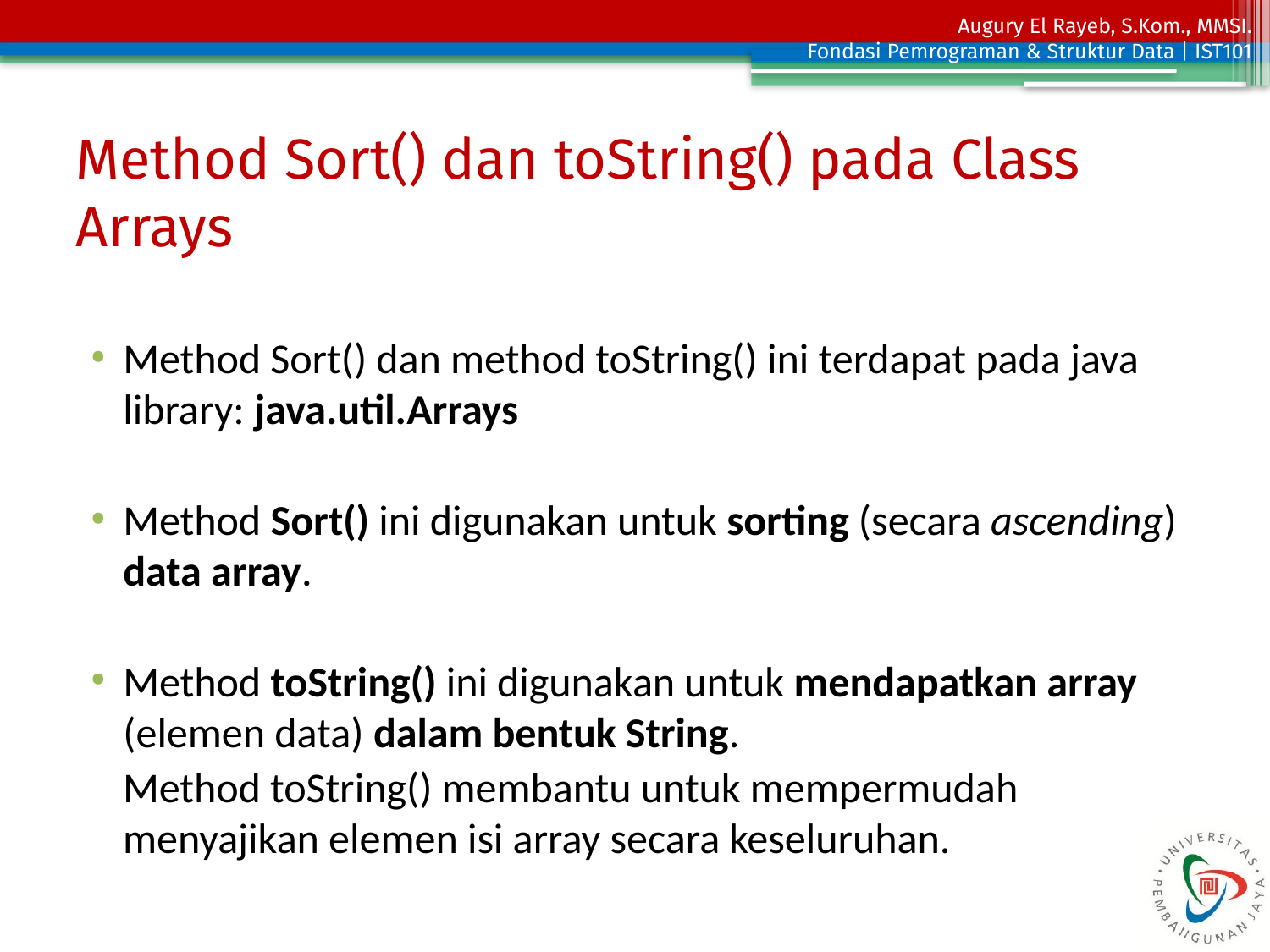

# Method Sort() dan toString() pada Class Arrays

Method Sort() dan method toString() ini terdapat pada java library: java.util.Arrays

Method Sort() ini digunakan untuk sorting (secara ascending) data array.

Method toString() ini digunakan untuk mendapatkan array (elemen data) dalam bentuk String.
Method toString() membantu untuk mempermudah menyajikan elemen isi array secara keseluruhan.